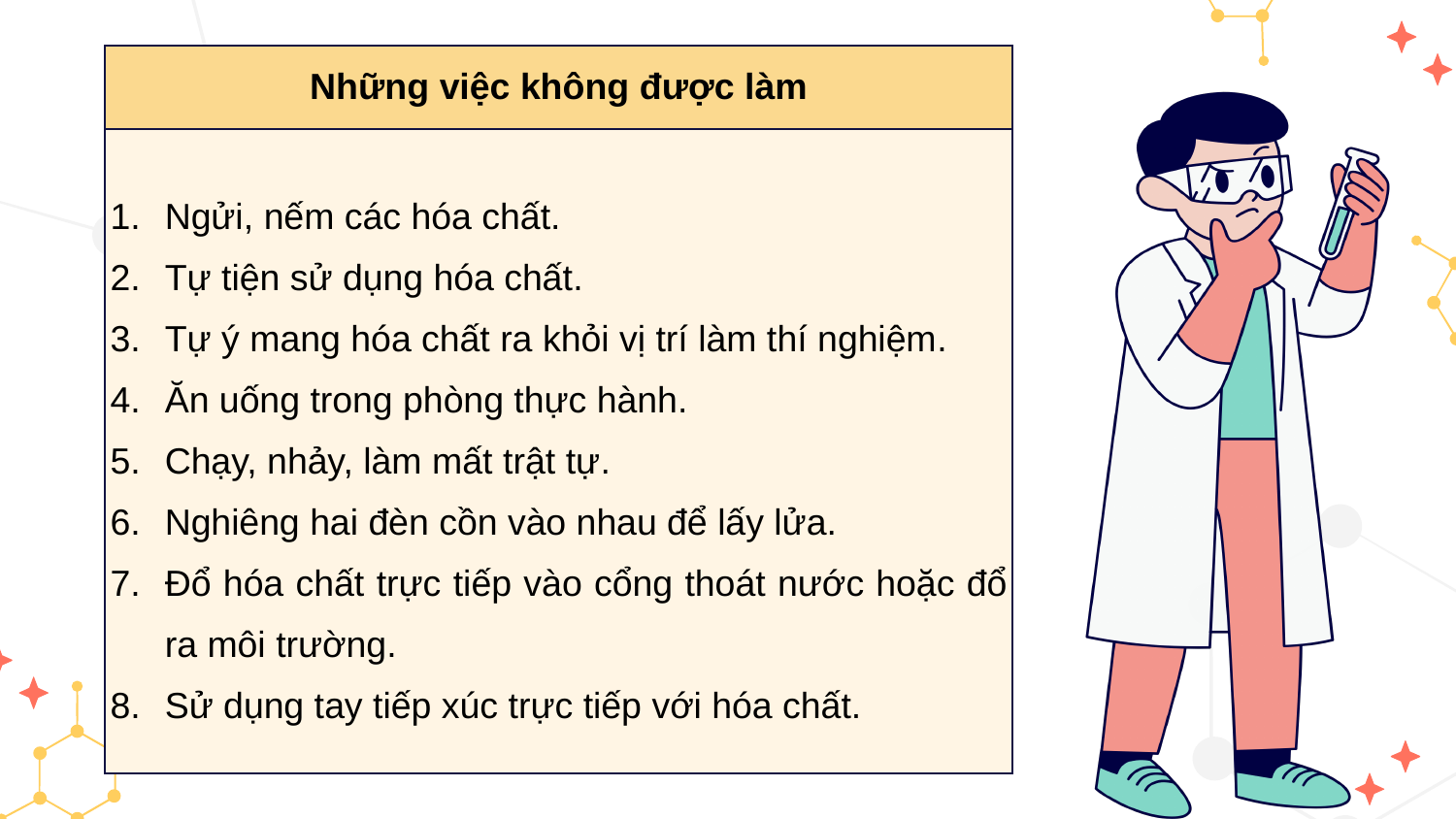

| Những việc không được làm |
| --- |
| Ngửi, nếm các hóa chất. Tự tiện sử dụng hóa chất. Tự ý mang hóa chất ra khỏi vị trí làm thí nghiệm. Ăn uống trong phòng thực hành. Chạy, nhảy, làm mất trật tự. Nghiêng hai đèn cồn vào nhau để lấy lửa. Đổ hóa chất trực tiếp vào cổng thoát nước hoặc đổ ra môi trường. Sử dụng tay tiếp xúc trực tiếp với hóa chất. |